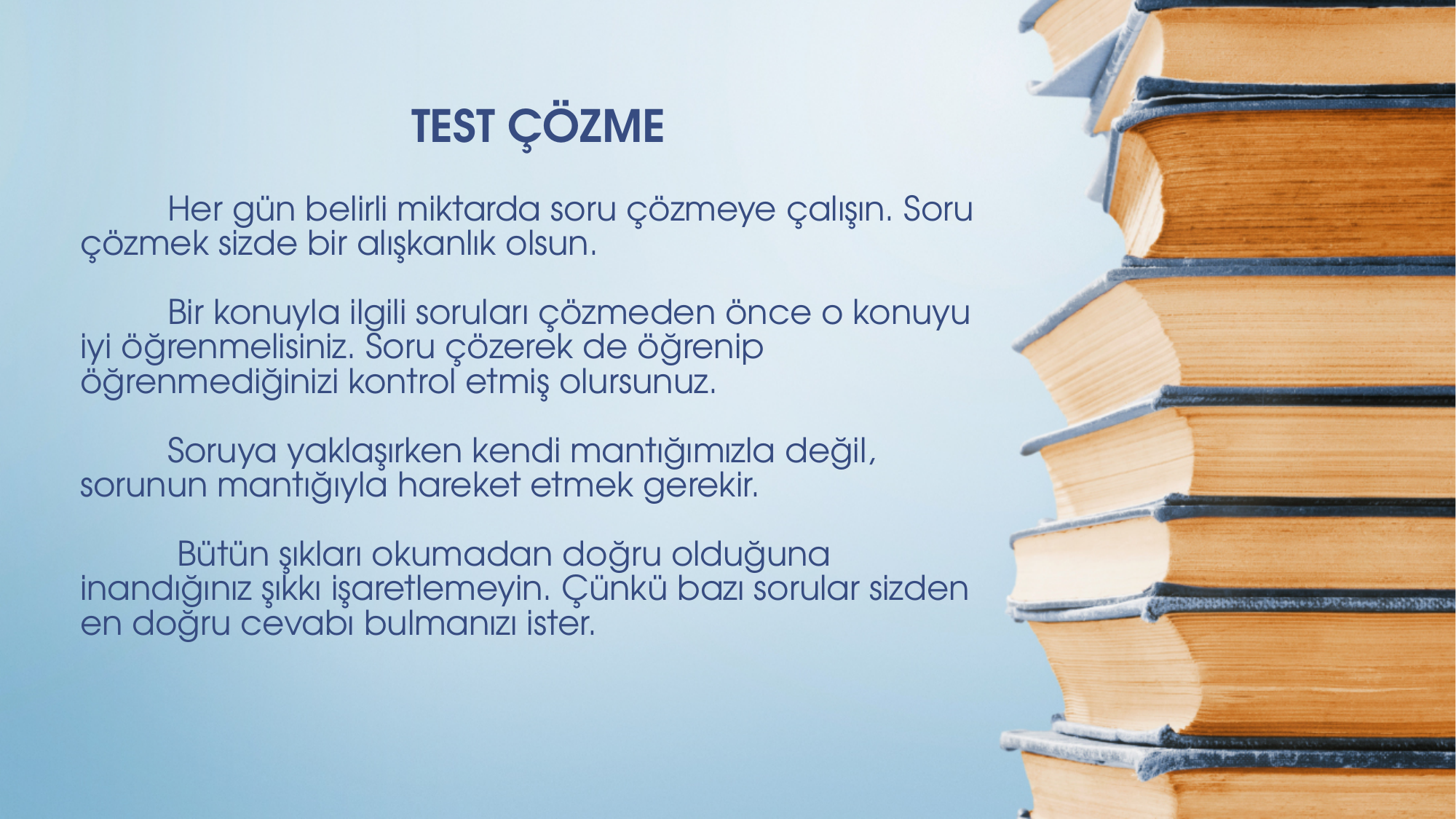

TEST ÇÖZME

# Her gün belirli miktarda soru çözmeye çalışın. Soru çözmek sizde bir alışkanlık olsun. Bir konuyla ilgili soruları çözmeden önce o konuyu iyi öğrenmelisiniz. Soru çözerek de öğrenip öğrenmediğinizi kontrol etmiş olursunuz. Soruya yaklaşırken kendi mantığımızla değil, sorunun mantığıyla hareket etmek gerekir. Bütün şıkları okumadan doğru olduğuna inandığınız şıkkı işaretlemeyin. Çünkü bazı sorular sizden en doğru cevabı bulmanızı ister.